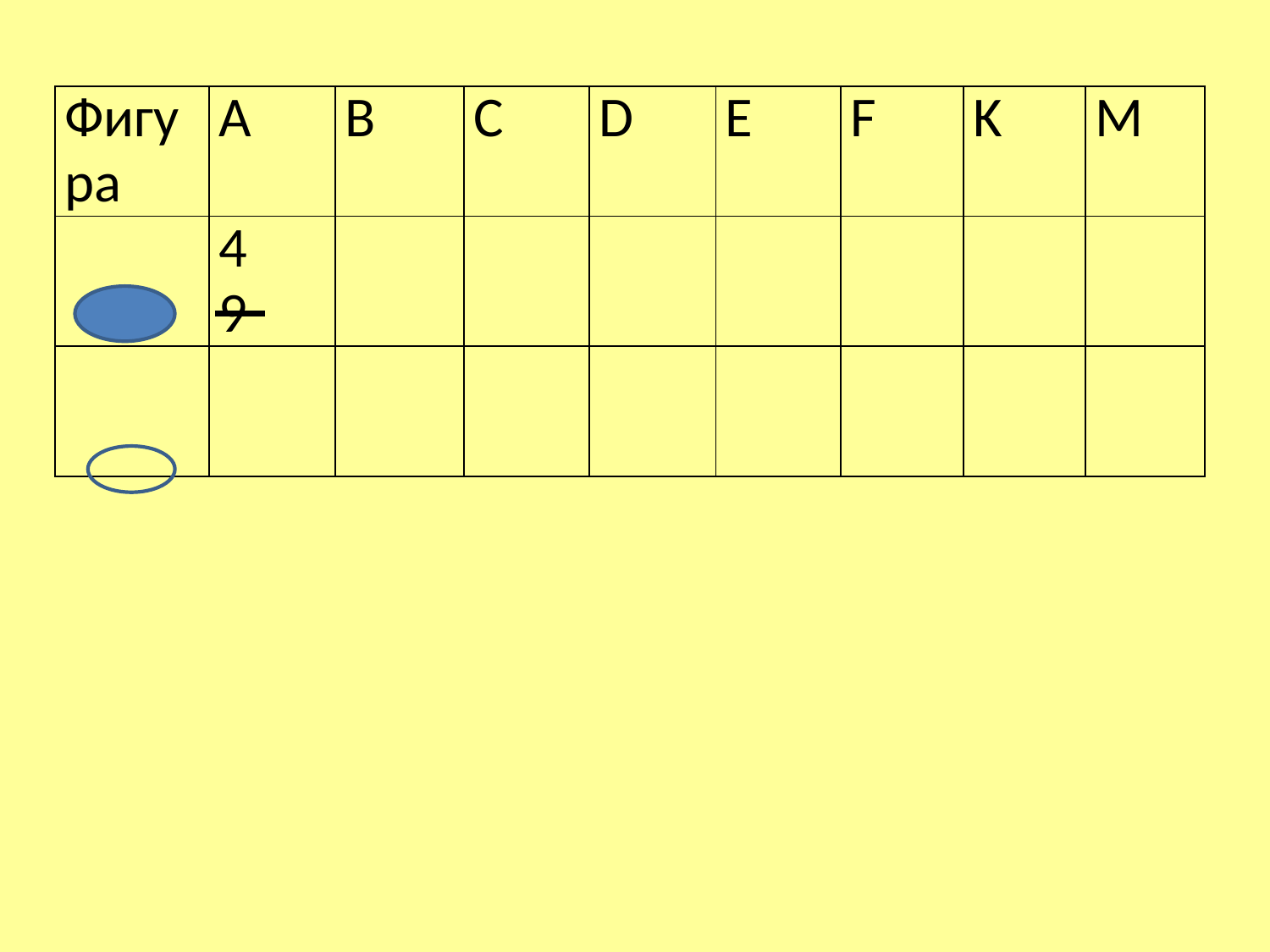

| Фигура | A | B | C | D | E | F | K | M |
| --- | --- | --- | --- | --- | --- | --- | --- | --- |
|  | 4 9 |  |  |  |  |  |  |  |
|  |  |  |  |  |  |  |  |  |